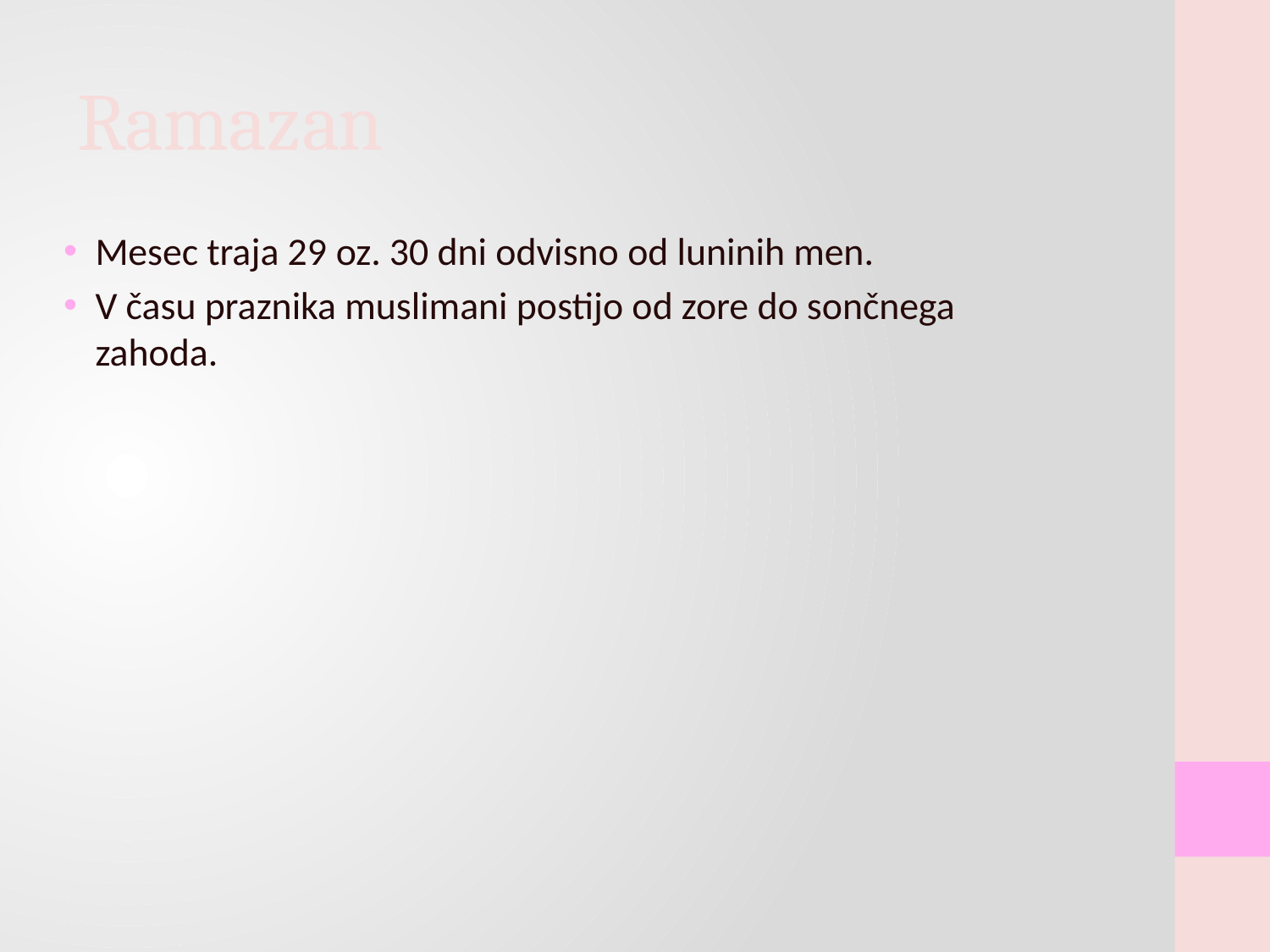

# Ramazan

Mesec traja 29 oz. 30 dni odvisno od luninih men.
V času praznika muslimani postijo od zore do sončnega zahoda.